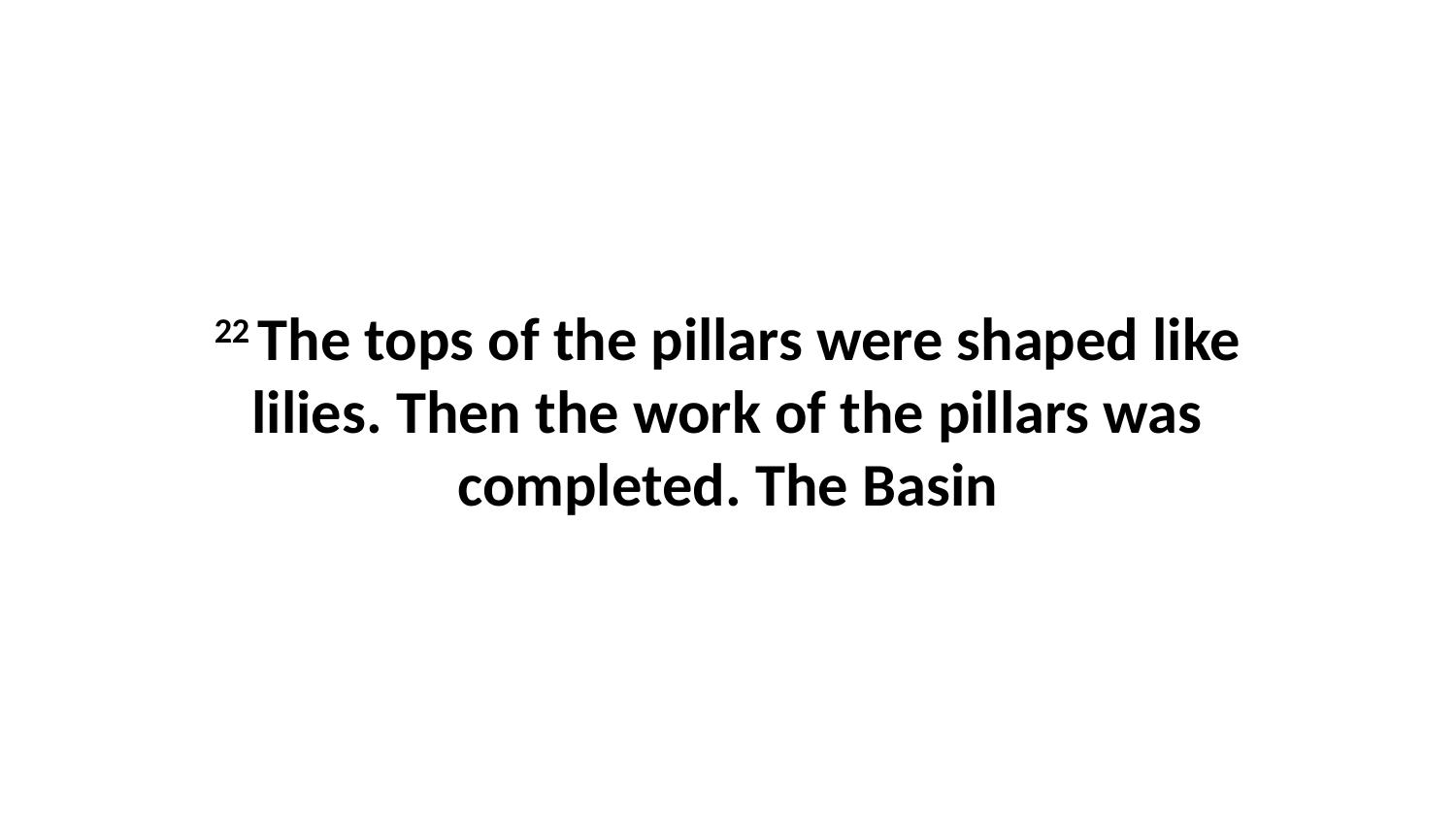

22 The tops of the pillars were shaped like lilies. Then the work of the pillars was completed. The Basin